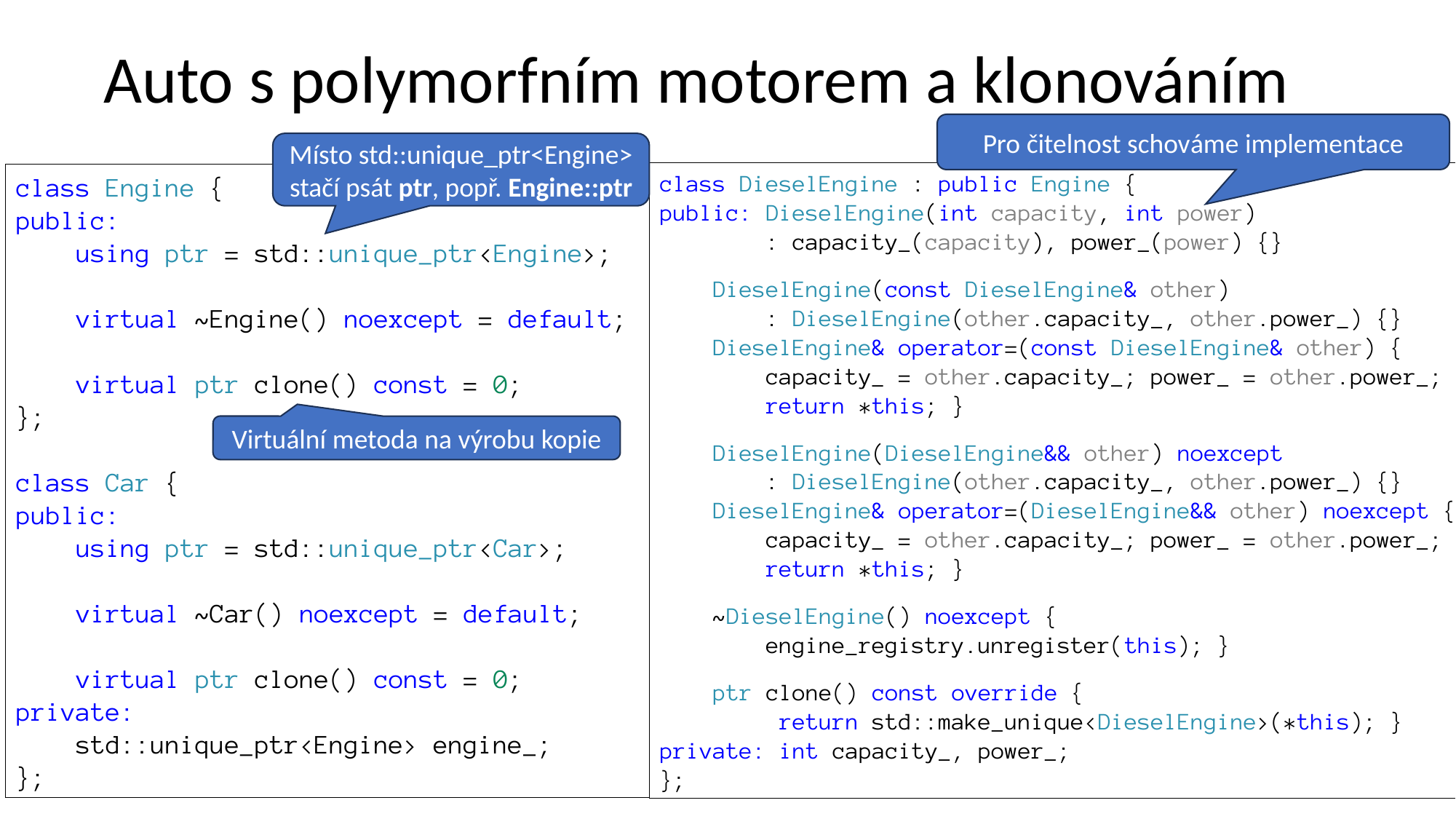

# Auto s polymorfním motorem a klonováním
Pro čitelnost schováme implementace
Místo std::unique_ptr<Engine> stačí psát ptr, popř. Engine::ptr
class DieselEngine : public Engine {
public: DieselEngine(int capacity, int power)
        : capacity_(capacity), power_(power) {}
    DieselEngine(const DieselEngine& other)
        : DieselEngine(other.capacity_, other.power_) {}
    DieselEngine& operator=(const DieselEngine& other) {
        capacity_ = other.capacity_; power_ = other.power_;
        return *this; }
    DieselEngine(DieselEngine&& other) noexcept
        : DieselEngine(other.capacity_, other.power_) {}
    DieselEngine& operator=(DieselEngine&& other) noexcept {
        capacity_ = other.capacity_; power_ = other.power_;
        return *this; }
    ~DieselEngine() noexcept {
        engine_registry.unregister(this); }
    ptr clone() const override {
         return std::make_unique<DieselEngine>(*this); }
private: int capacity_, power_;
};
class Engine {
public:
    using ptr = std::unique_ptr<Engine>;
    virtual ~Engine() noexcept = default;
    virtual ptr clone() const = 0;
};
class Car {
public:
    using ptr = std::unique_ptr<Car>;
    virtual ~Car() noexcept = default;
    virtual ptr clone() const = 0;
private:
    std::unique_ptr<Engine> engine_;
};
Virtuální metoda na výrobu kopie